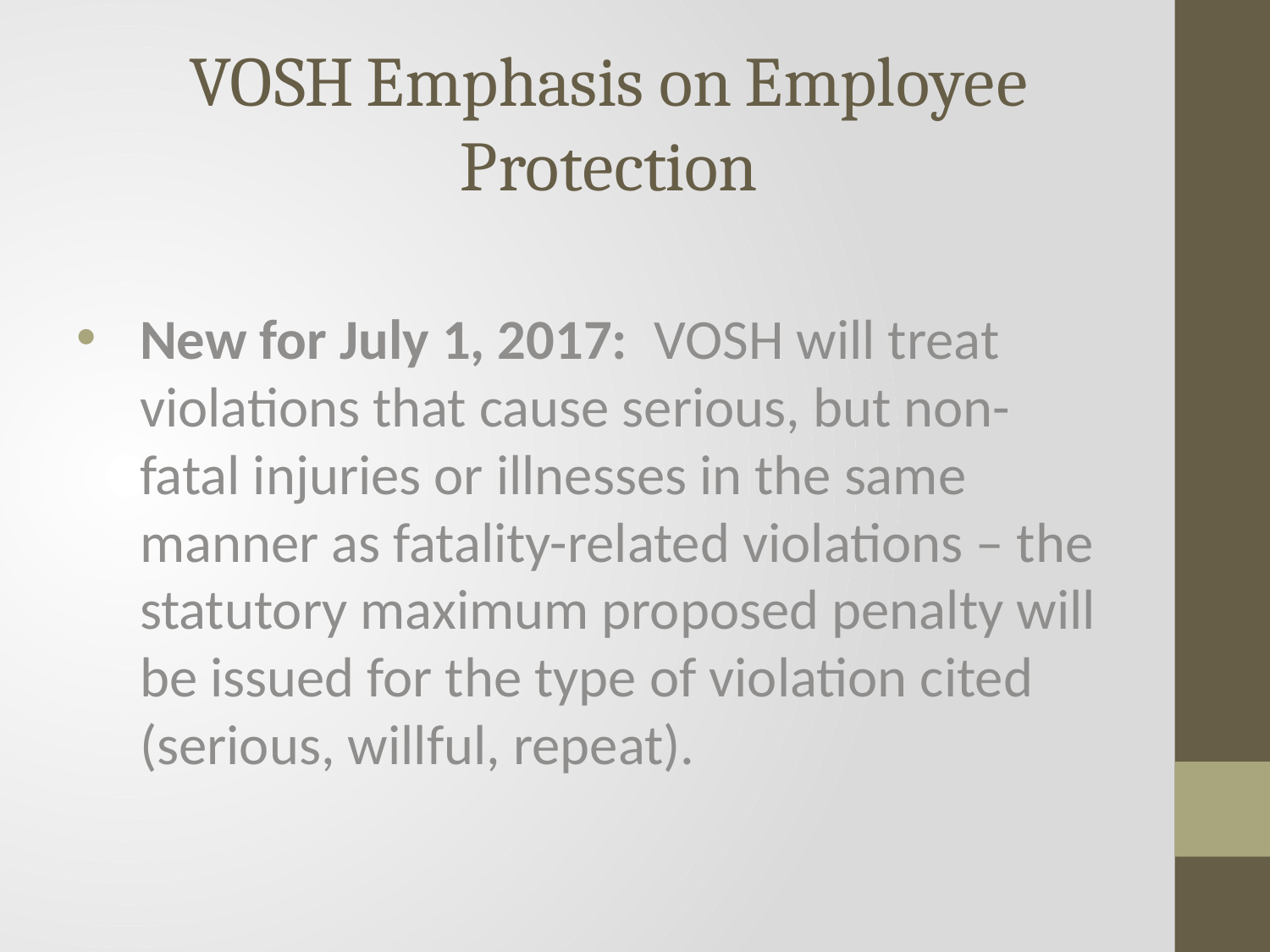

# VOSH Emphasis on Employee Protection
New for July 1, 2017:  VOSH will treat violations that cause serious, but non-fatal injuries or illnesses in the same manner as fatality-related violations – the statutory maximum proposed penalty will be issued for the type of violation cited (serious, willful, repeat).